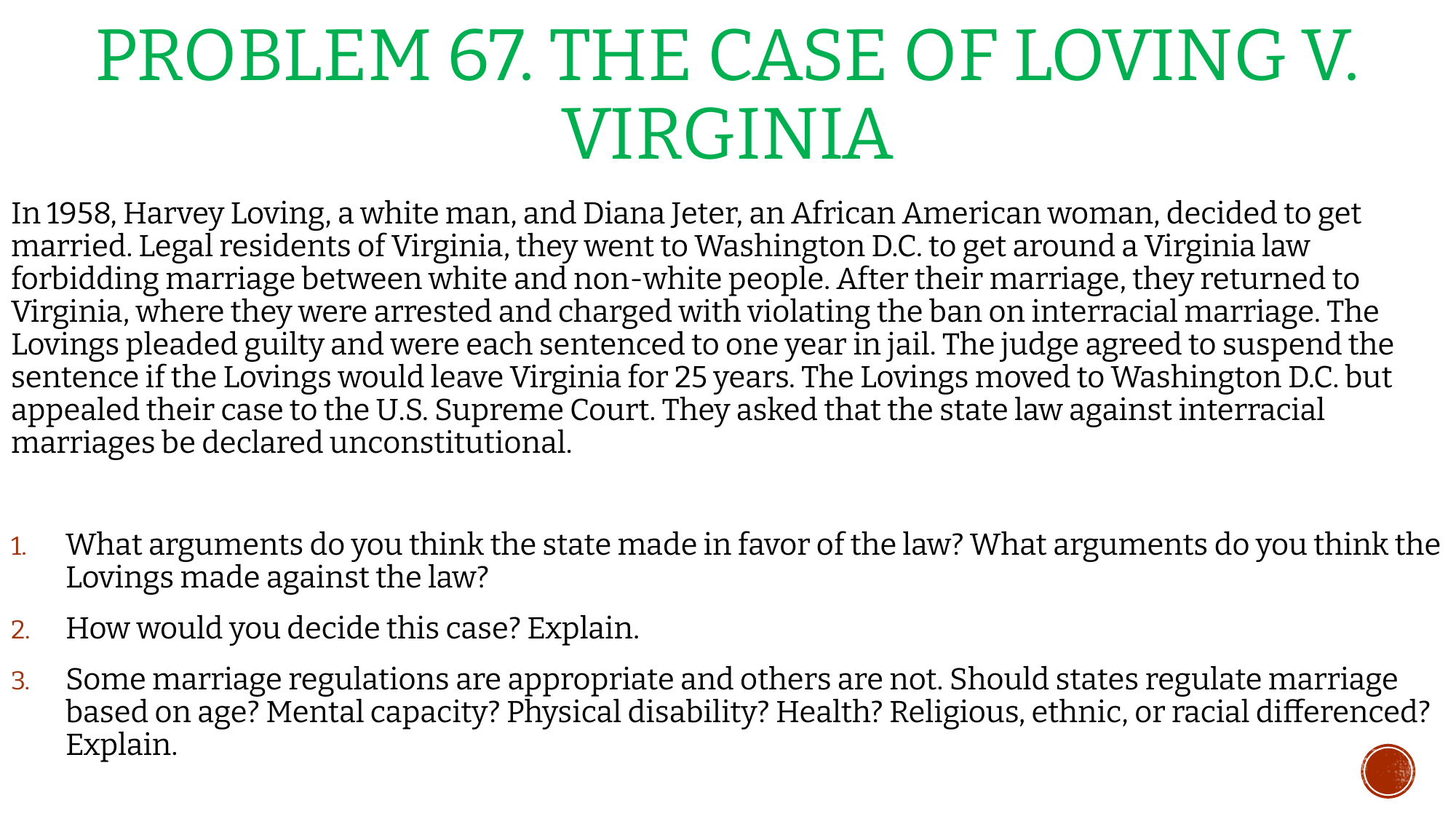

# Problem 67. The Case of Loving v. Virginia
In 1958, Harvey Loving, a white man, and Diana Jeter, an African American woman, decided to get married. Legal residents of Virginia, they went to Washington D.C. to get around a Virginia law forbidding marriage between white and non-white people. After their marriage, they returned to Virginia, where they were arrested and charged with violating the ban on interracial marriage. The Lovings pleaded guilty and were each sentenced to one year in jail. The judge agreed to suspend the sentence if the Lovings would leave Virginia for 25 years. The Lovings moved to Washington D.C. but appealed their case to the U.S. Supreme Court. They asked that the state law against interracial marriages be declared unconstitutional.

What arguments do you think the state made in favor of the law? What arguments do you think the Lovings made against the law?
How would you decide this case? Explain.
Some marriage regulations are appropriate and others are not. Should states regulate marriage based on age? Mental capacity? Physical disability? Health? Religious, ethnic, or racial differenced? Explain.